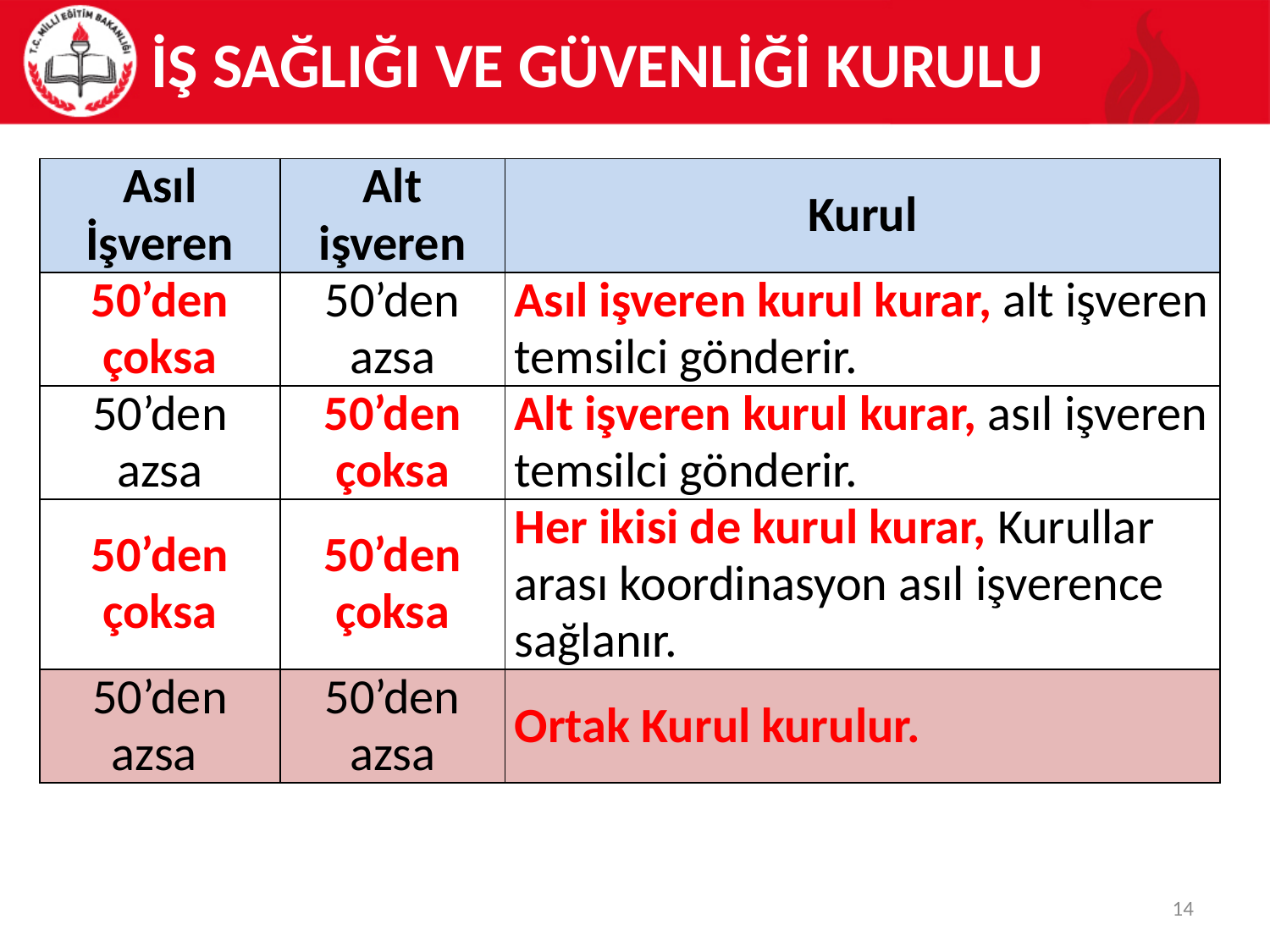

İŞ SAĞLIĞI VE GÜVENLİĞİ KURULU
| Asıl İşveren | Alt işveren | Kurul |
| --- | --- | --- |
| 50’den çoksa | 50’den azsa | Asıl işveren kurul kurar, alt işveren temsilci gönderir. |
| 50’den azsa | 50’den çoksa | Alt işveren kurul kurar, asıl işveren temsilci gönderir. |
| 50’den çoksa | 50’den çoksa | Her ikisi de kurul kurar, Kurullar arası koordinasyon asıl işverence sağlanır. |
| 50’den azsa | 50’den azsa | Ortak Kurul kurulur. |

14